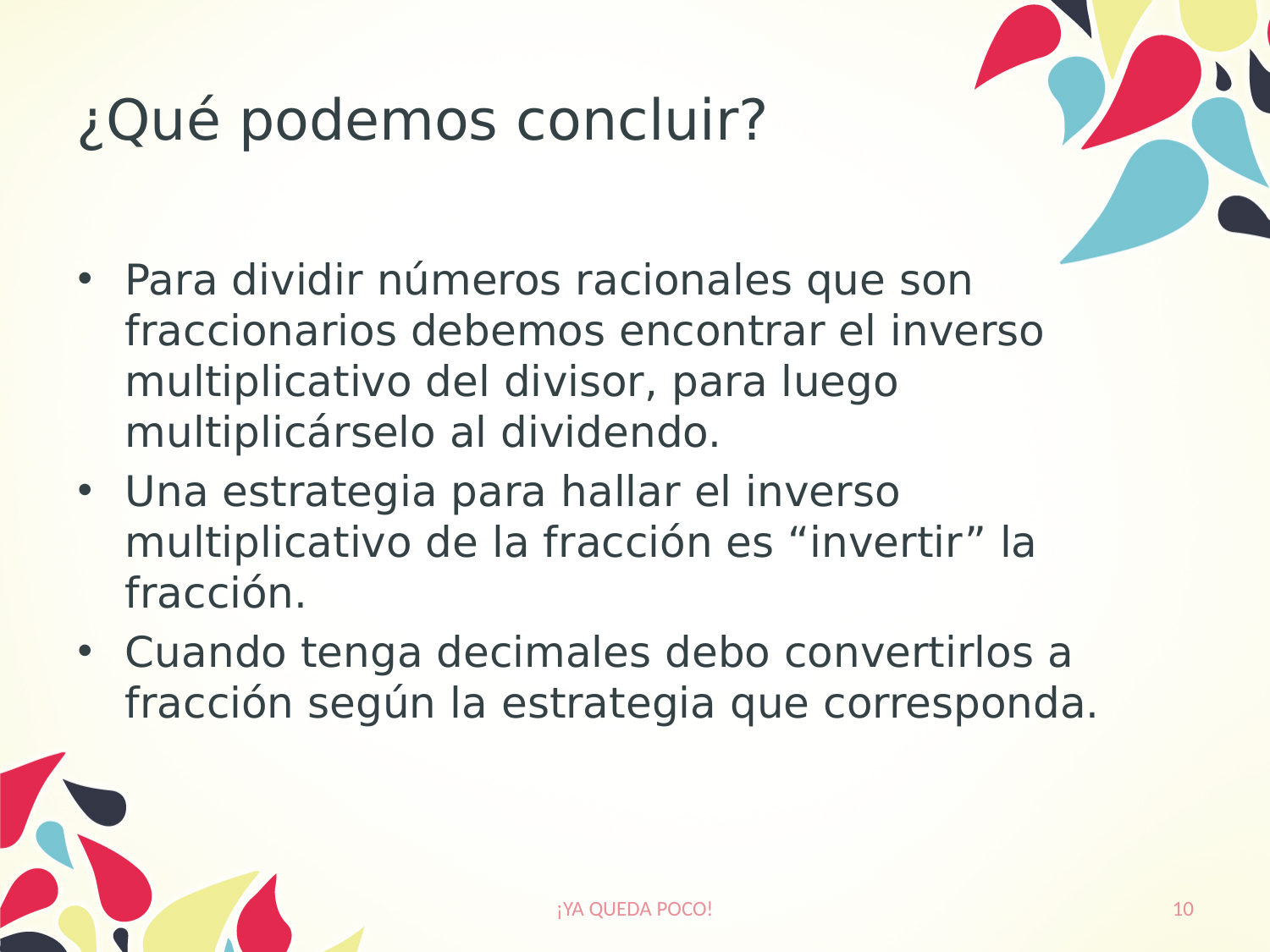

# ¿Qué podemos concluir?
Para dividir números racionales que son fraccionarios debemos encontrar el inverso multiplicativo del divisor, para luego multiplicárselo al dividendo.
Una estrategia para hallar el inverso multiplicativo de la fracción es “invertir” la fracción.
Cuando tenga decimales debo convertirlos a fracción según la estrategia que corresponda.

¡YA QUEDA POCO!
10